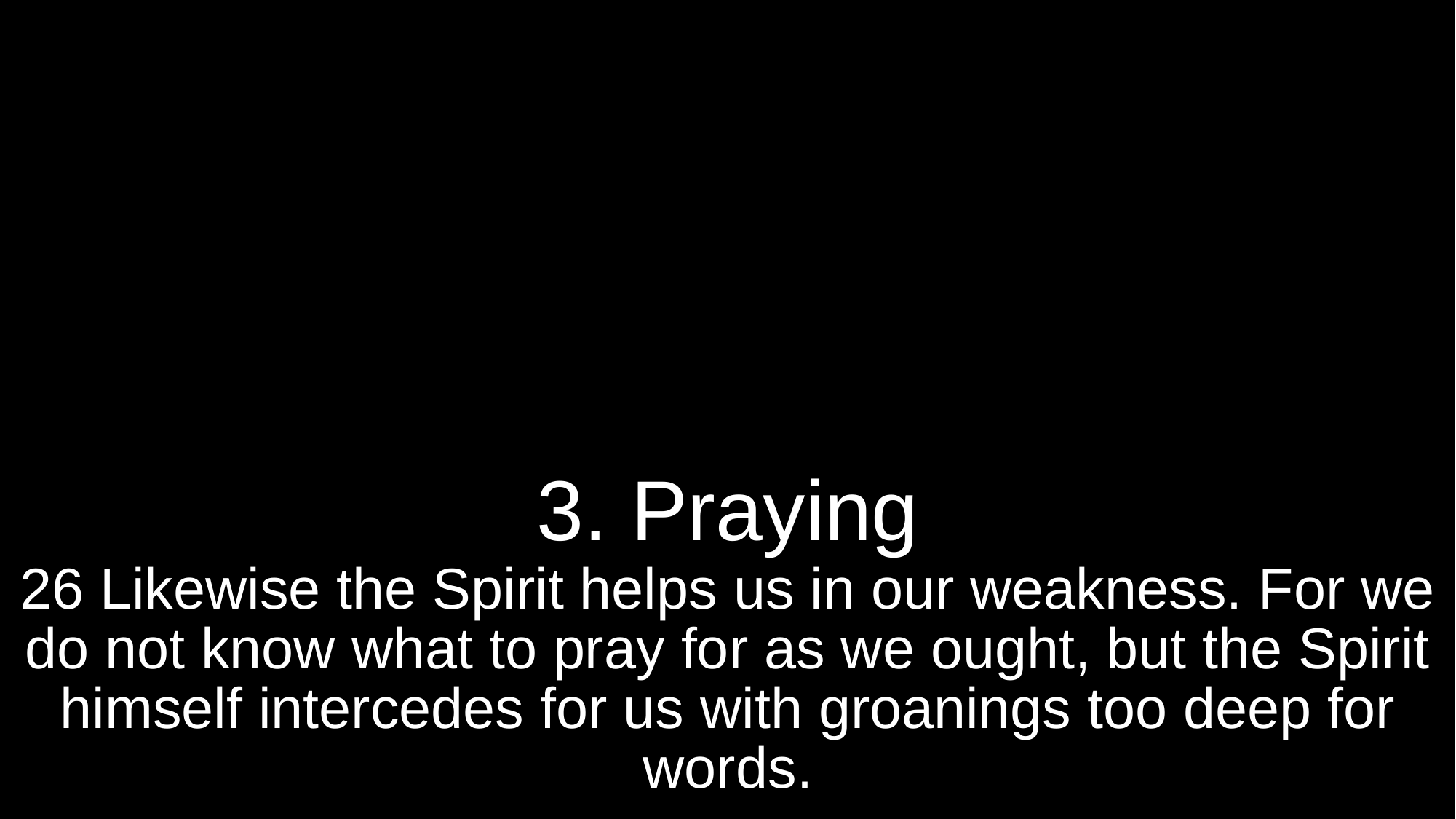

3. Praying
26 Likewise the Spirit helps us in our weakness. For we
do not know what to pray for as we ought, but the Spirit
himself intercedes for us with groanings too deep for
words.